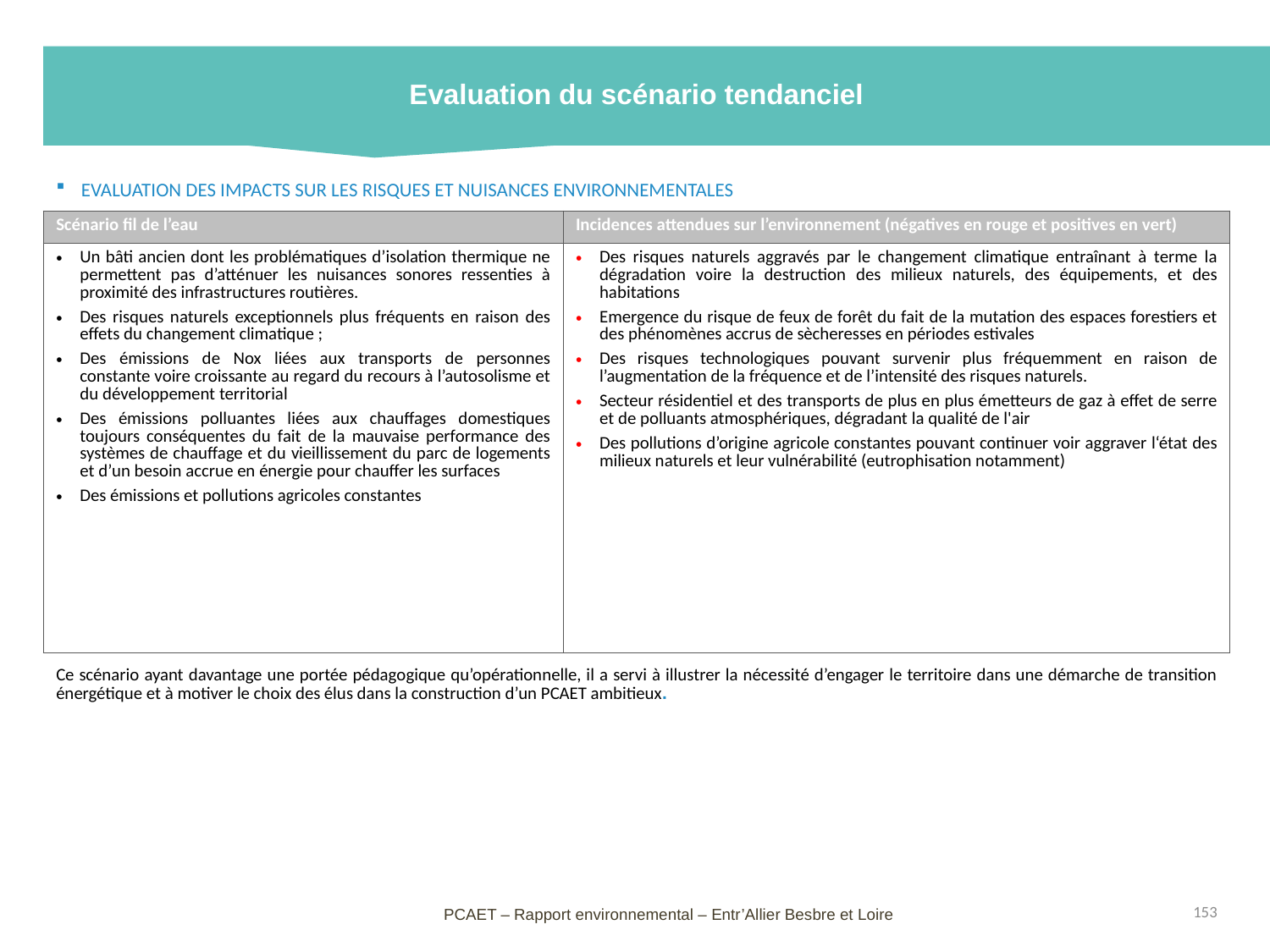

Evaluation du scénario tendanciel
EVALUATION DES IMPACTS SUR LES RISQUES ET NUISANCES ENVIRONNEMENTALES

Ce scénario ayant davantage une portée pédagogique qu’opérationnelle, il a servi à illustrer la nécessité d’engager le territoire dans une démarche de transition énergétique et à motiver le choix des élus dans la construction d’un PCAET ambitieux.

| Scénario fil de l’eau | Incidences attendues sur l’environnement (négatives en rouge et positives en vert) |
| --- | --- |
| Un bâti ancien dont les problématiques d’isolation thermique ne permettent pas d’atténuer les nuisances sonores ressenties à proximité des infrastructures routières. Des risques naturels exceptionnels plus fréquents en raison des effets du changement climatique ; Des émissions de Nox liées aux transports de personnes constante voire croissante au regard du recours à l’autosolisme et du développement territorial Des émissions polluantes liées aux chauffages domestiques toujours conséquentes du fait de la mauvaise performance des systèmes de chauffage et du vieillissement du parc de logements et d’un besoin accrue en énergie pour chauffer les surfaces Des émissions et pollutions agricoles constantes | Des risques naturels aggravés par le changement climatique entraînant à terme la dégradation voire la destruction des milieux naturels, des équipements, et des habitations Emergence du risque de feux de forêt du fait de la mutation des espaces forestiers et des phénomènes accrus de sècheresses en périodes estivales Des risques technologiques pouvant survenir plus fréquemment en raison de l’augmentation de la fréquence et de l’intensité des risques naturels. Secteur résidentiel et des transports de plus en plus émetteurs de gaz à effet de serre et de polluants atmosphériques, dégradant la qualité de l'air Des pollutions d’origine agricole constantes pouvant continuer voir aggraver l‘état des milieux naturels et leur vulnérabilité (eutrophisation notamment) |
153